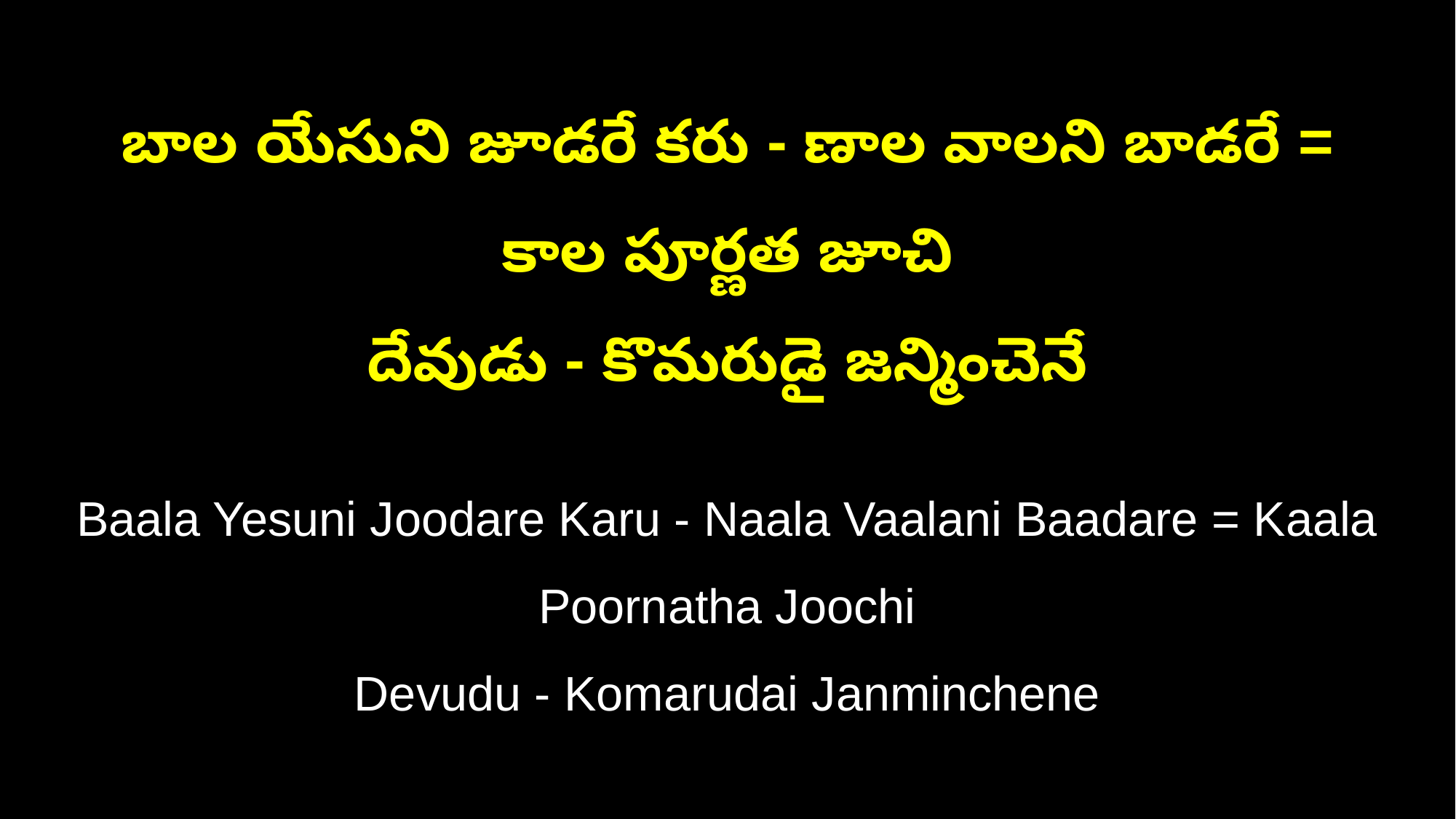

బాల యేసుని జూడరే కరు - ణాల వాలని బాడరే = కాల పూర్ణత జూచి
దేవుడు - కొమరుడై జన్మించెనే
Baala Yesuni Joodare Karu - Naala Vaalani Baadare = Kaala Poornatha Joochi
Devudu - Komarudai Janminchene